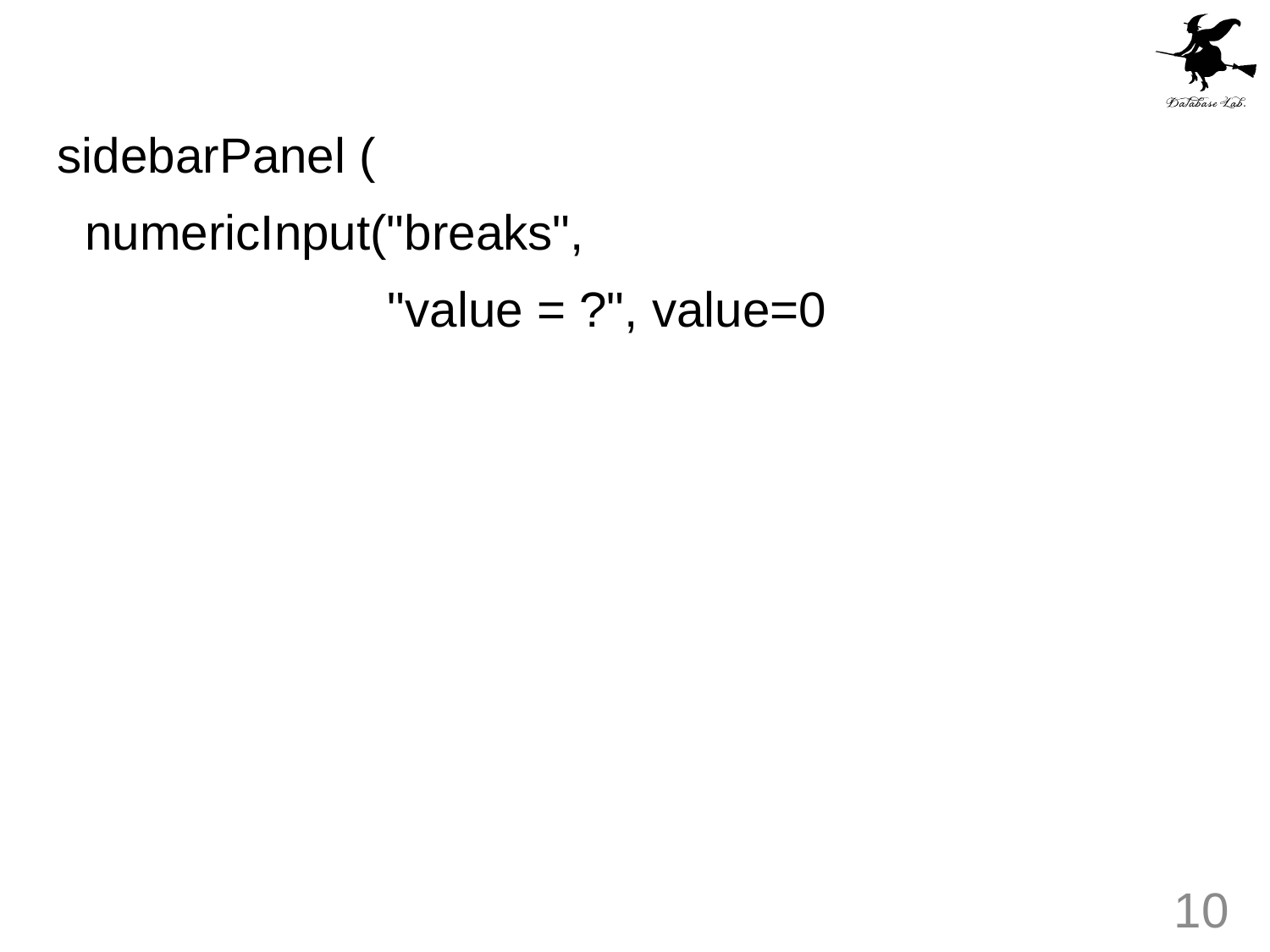

sidebarPanel (
  numericInput("breaks",
                        "value = ?", value=0

10